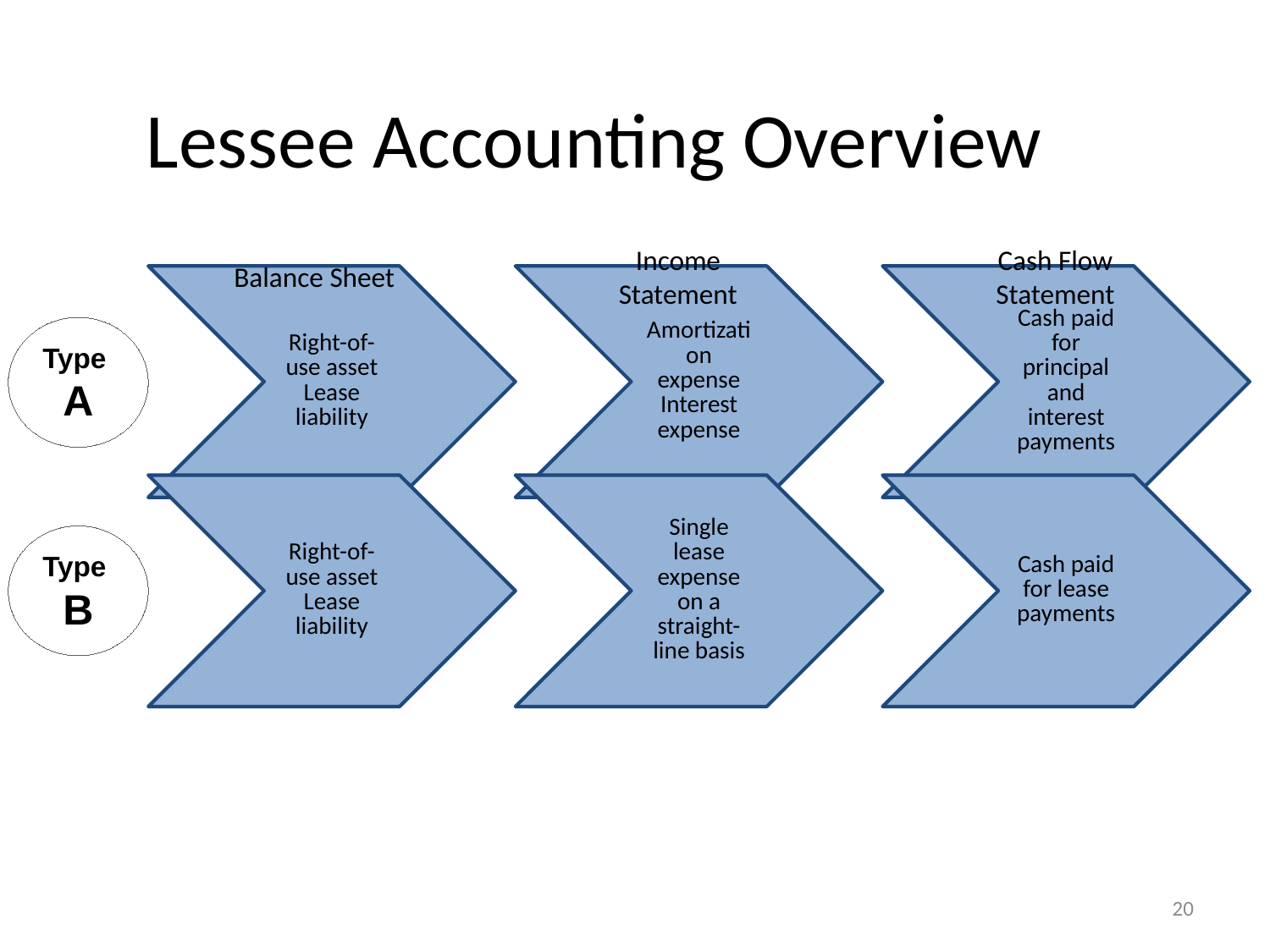

Lessee Accounting Overview
Income Statement
Cash Flow Statement
Balance Sheet
Right-of-use asset
Lease liability
Amortization expense
Interest expense
Cash paid for principal and interest payments
Type
A

Right-of-use asset
Lease liability
Single lease expense on a straight-line basis
Cash paid for lease payments
Type
B
20